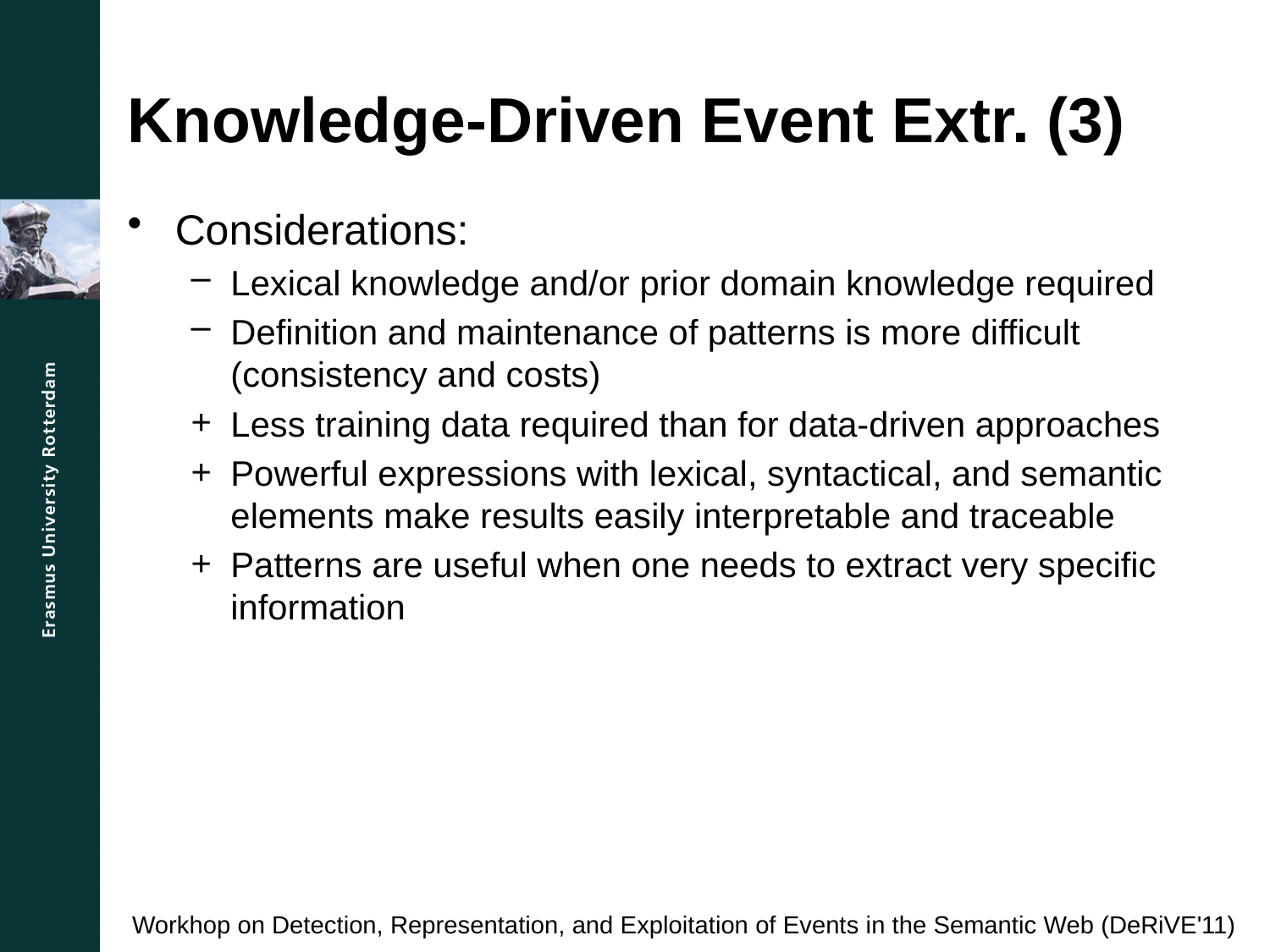

# Knowledge-Driven Event Extr. (3)
Considerations:
Lexical knowledge and/or prior domain knowledge required
Definition and maintenance of patterns is more difficult (consistency and costs)
Less training data required than for data-driven approaches
Powerful expressions with lexical, syntactical, and semantic elements make results easily interpretable and traceable
Patterns are useful when one needs to extract very specific information
Workhop on Detection, Representation, and Exploitation of Events in the Semantic Web (DeRiVE'11)